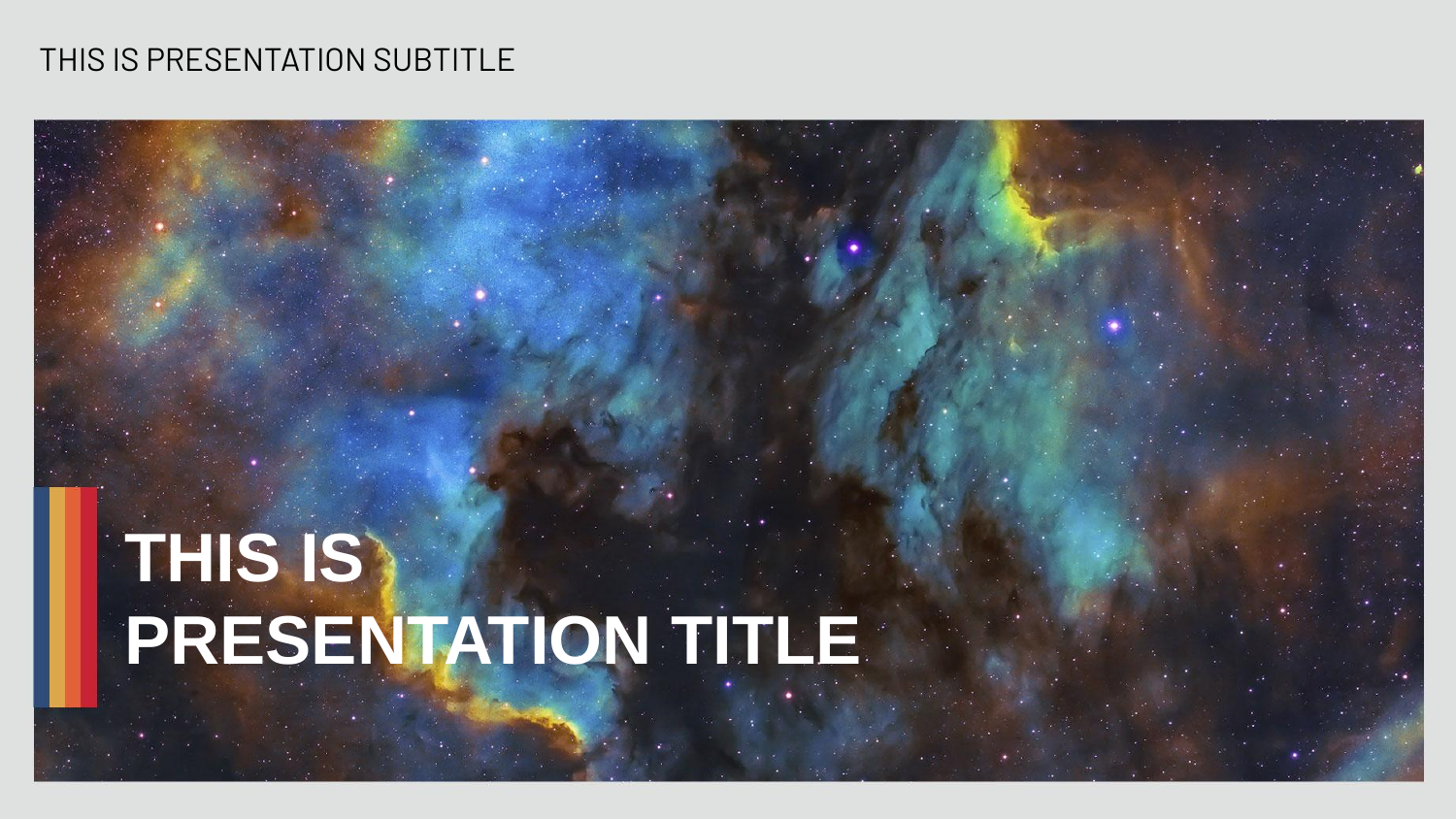

THIS IS PRESENTATION SUBTITLE
# THIS IS PRESENTATION TITLE